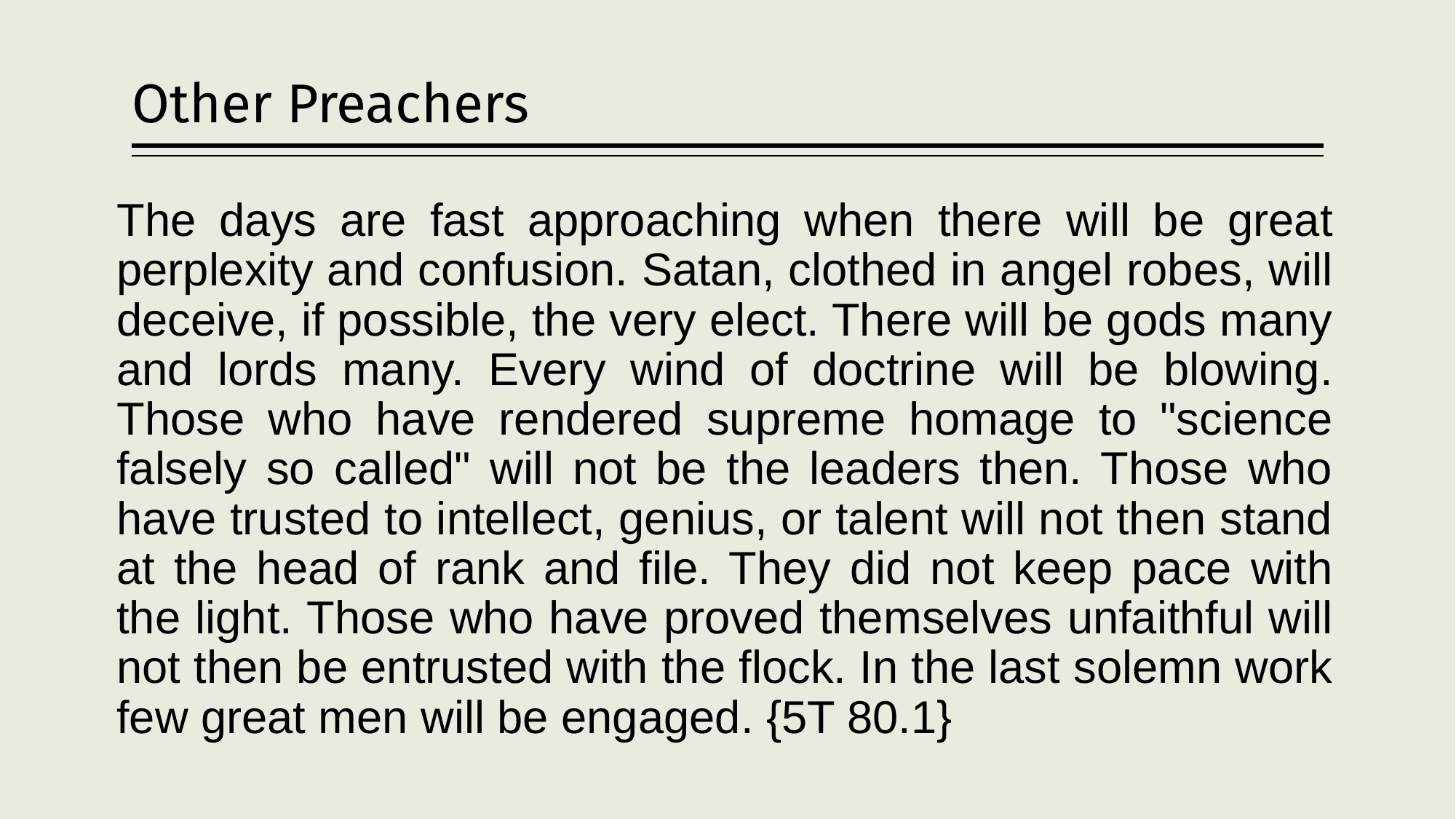

# Other Preachers
The days are fast approaching when there will be great perplexity and confusion. Satan, clothed in angel robes, will deceive, if possible, the very elect. There will be gods many and lords many. Every wind of doctrine will be blowing. Those who have rendered supreme homage to "science falsely so called" will not be the leaders then. Those who have trusted to intellect, genius, or talent will not then stand at the head of rank and file. They did not keep pace with the light. Those who have proved themselves unfaithful will not then be entrusted with the flock. In the last solemn work few great men will be engaged. {5T 80.1}